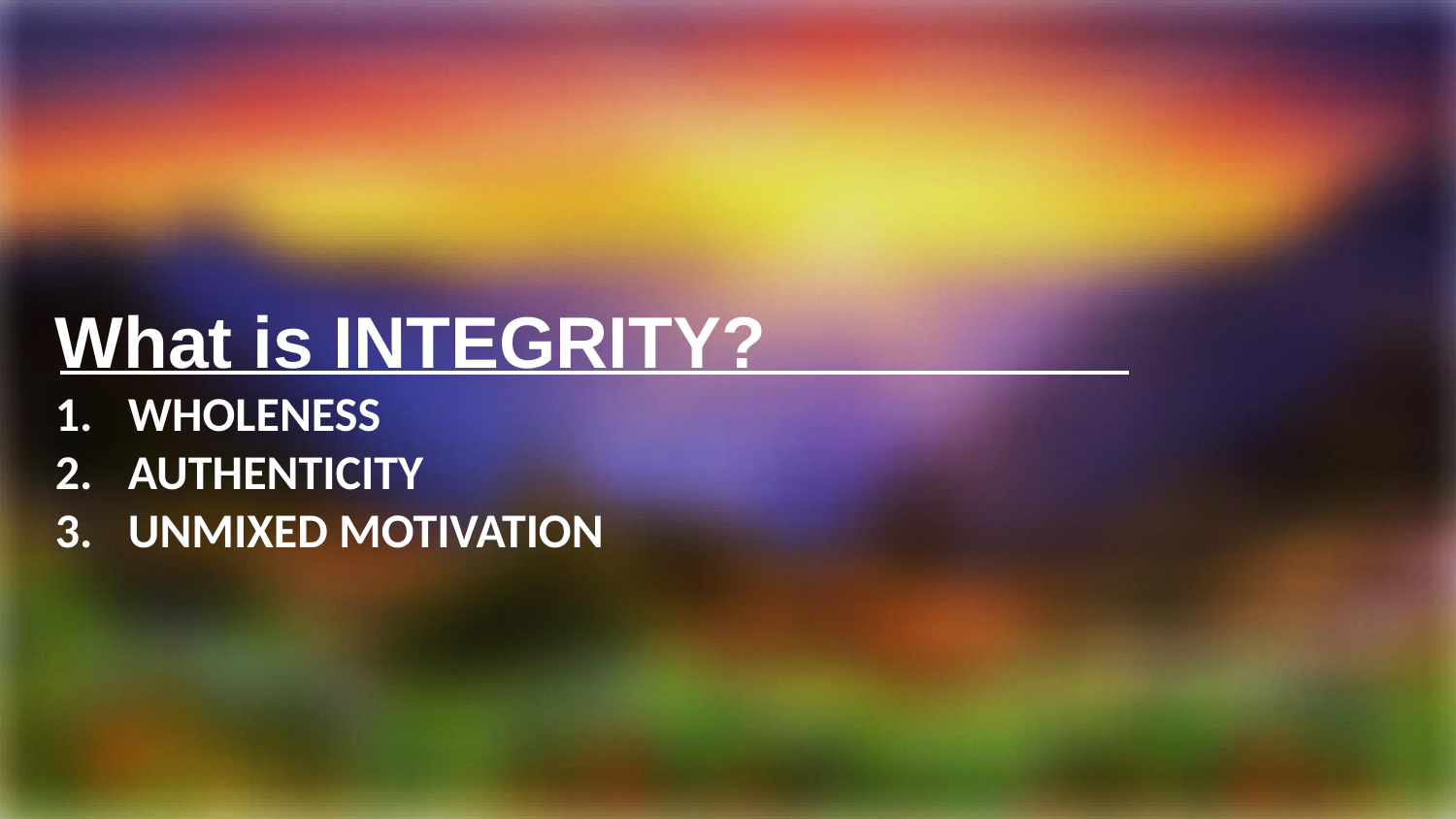

What is INTEGRITY?
WHOLENESS
AUTHENTICITY
UNMIXED MOTIVATION